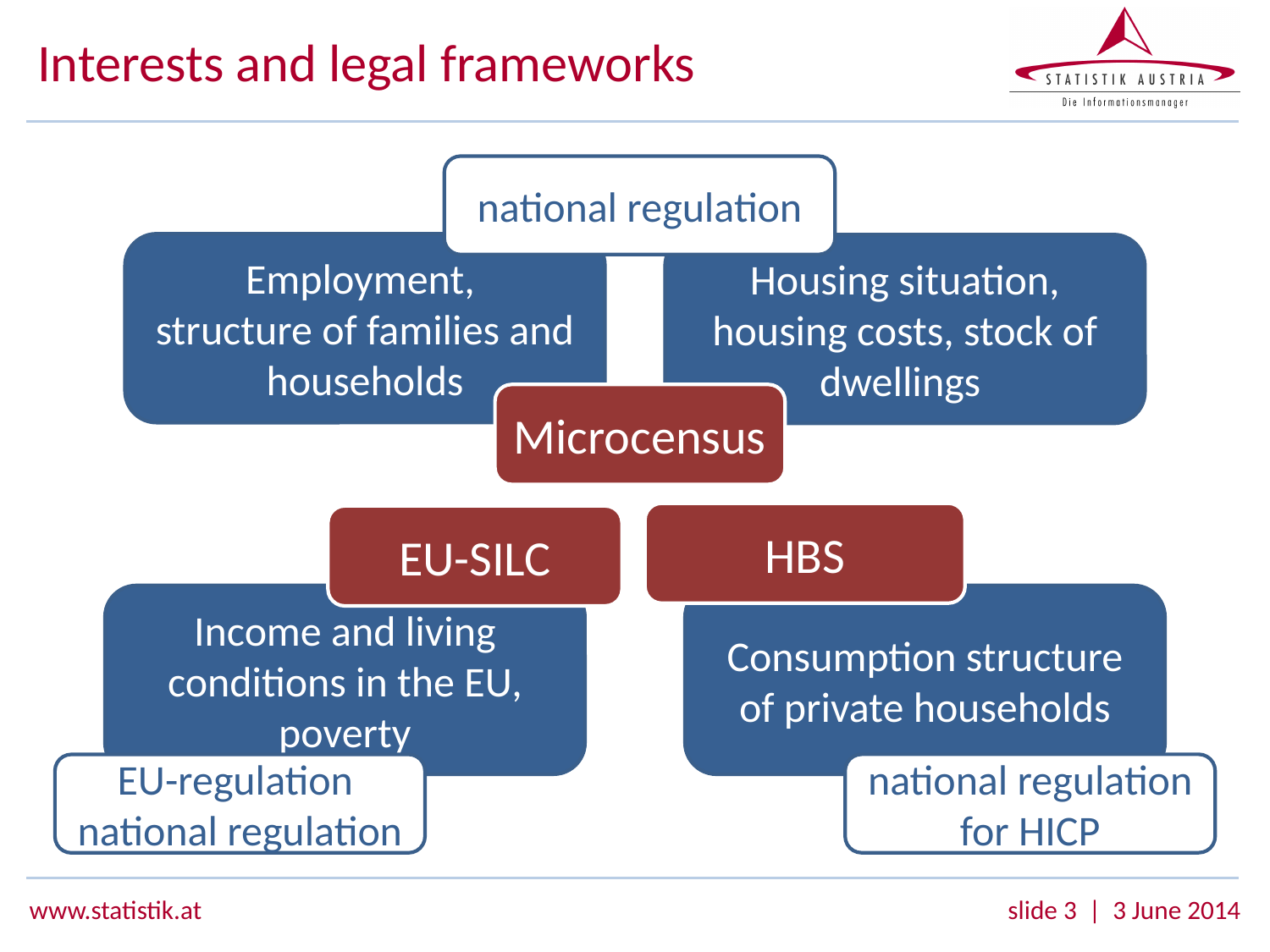

# Interests and legal frameworks
national regulation
Employment,
structure of families and households
Housing situation, housing costs, stock of dwellings
Microcensus
HBS
EU-SILC
Income and living conditions in the EU, poverty
Consumption structure of private households
national regulation for HICP
EU-regulation
national regulation